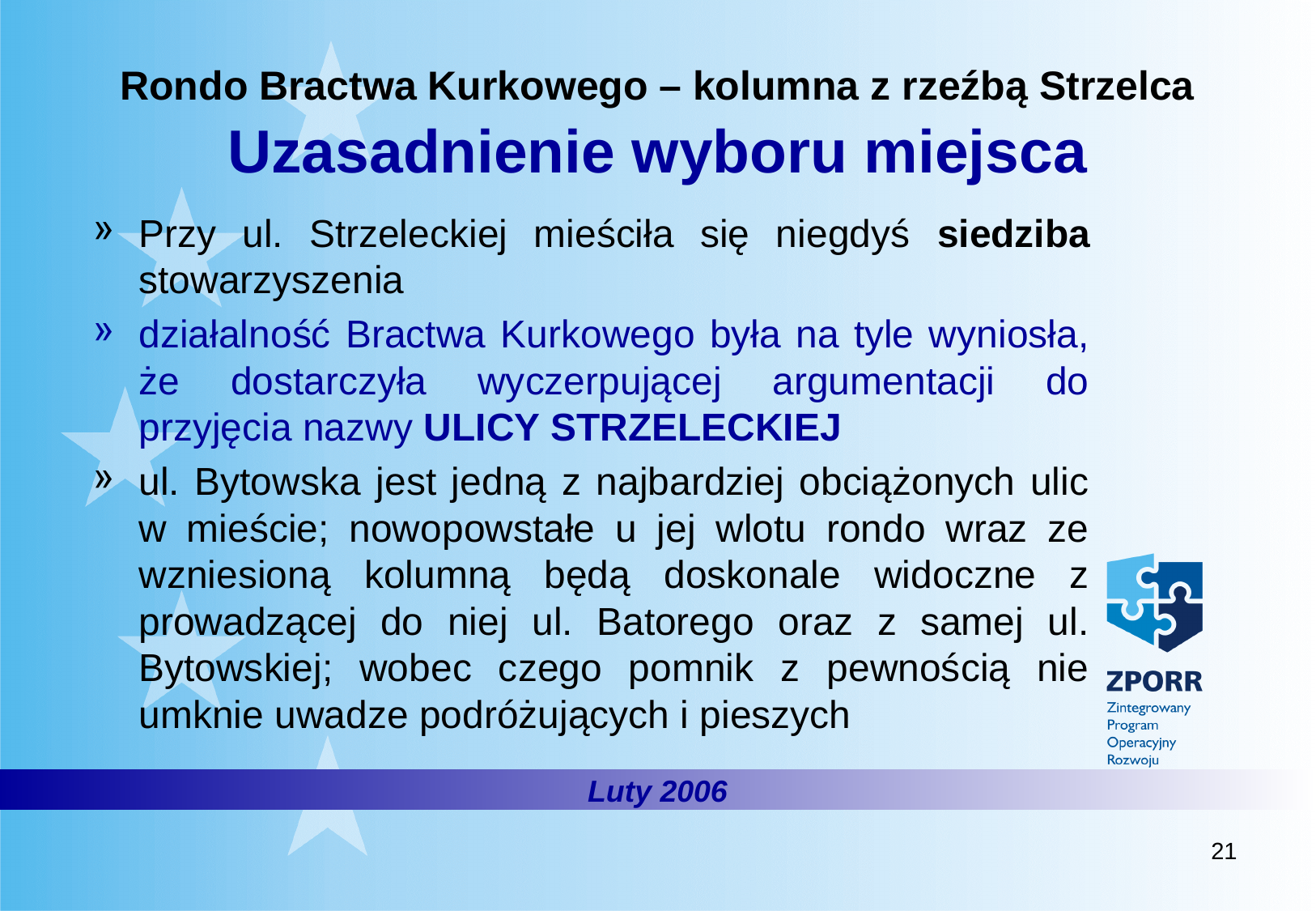

# Rondo Bractwa Kurkowego – kolumna z rzeźbą Strzelca Uzasadnienie wyboru miejsca
Przy ul. Strzeleckiej mieściła się niegdyś siedziba stowarzyszenia
działalność Bractwa Kurkowego była na tyle wyniosła, że dostarczyła wyczerpującej argumentacji do przyjęcia nazwy ULICY STRZELECKIEJ
ul. Bytowska jest jedną z najbardziej obciążonych ulic w mieście; nowopowstałe u jej wlotu rondo wraz ze wzniesioną kolumną będą doskonale widoczne z prowadzącej do niej ul. Batorego oraz z samej ul. Bytowskiej; wobec czego pomnik z pewnością nie umknie uwadze podróżujących i pieszych
Luty 2006
21